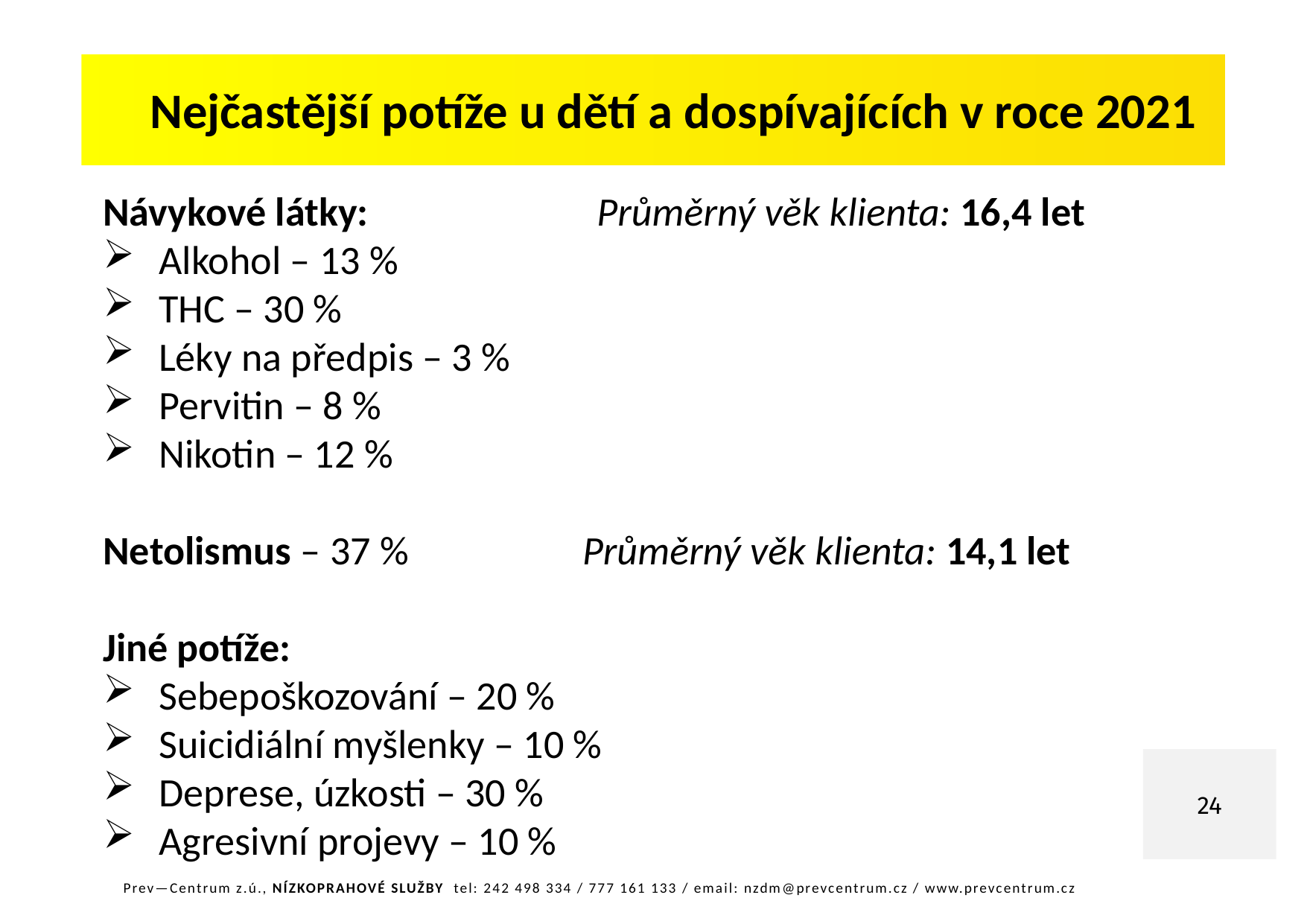

Nejčastější potíže u dětí a dospívajících v roce 2021
Návykové látky:                         Průměrný věk klienta: 16,4 let
Alkohol – 13 %
THC – 30 %
Léky na předpis – 3 %
Pervitin – 8 %
Nikotin – 12 %

Netolismus – 37 %                   Průměrný věk klienta: 14,1 let

Jiné potíže:
Sebepoškozování – 20 %
Suicidiální myšlenky – 10 %
Deprese, úzkosti – 30 %
Agresivní projevy – 10 %
24
Prev—Centrum z.ú., NÍZKOPRAHOVÉ SLUŽBY  tel: 242 498 334 / 777 161 133 / email: nzdm@prevcentrum.cz / www.prevcentrum.cz